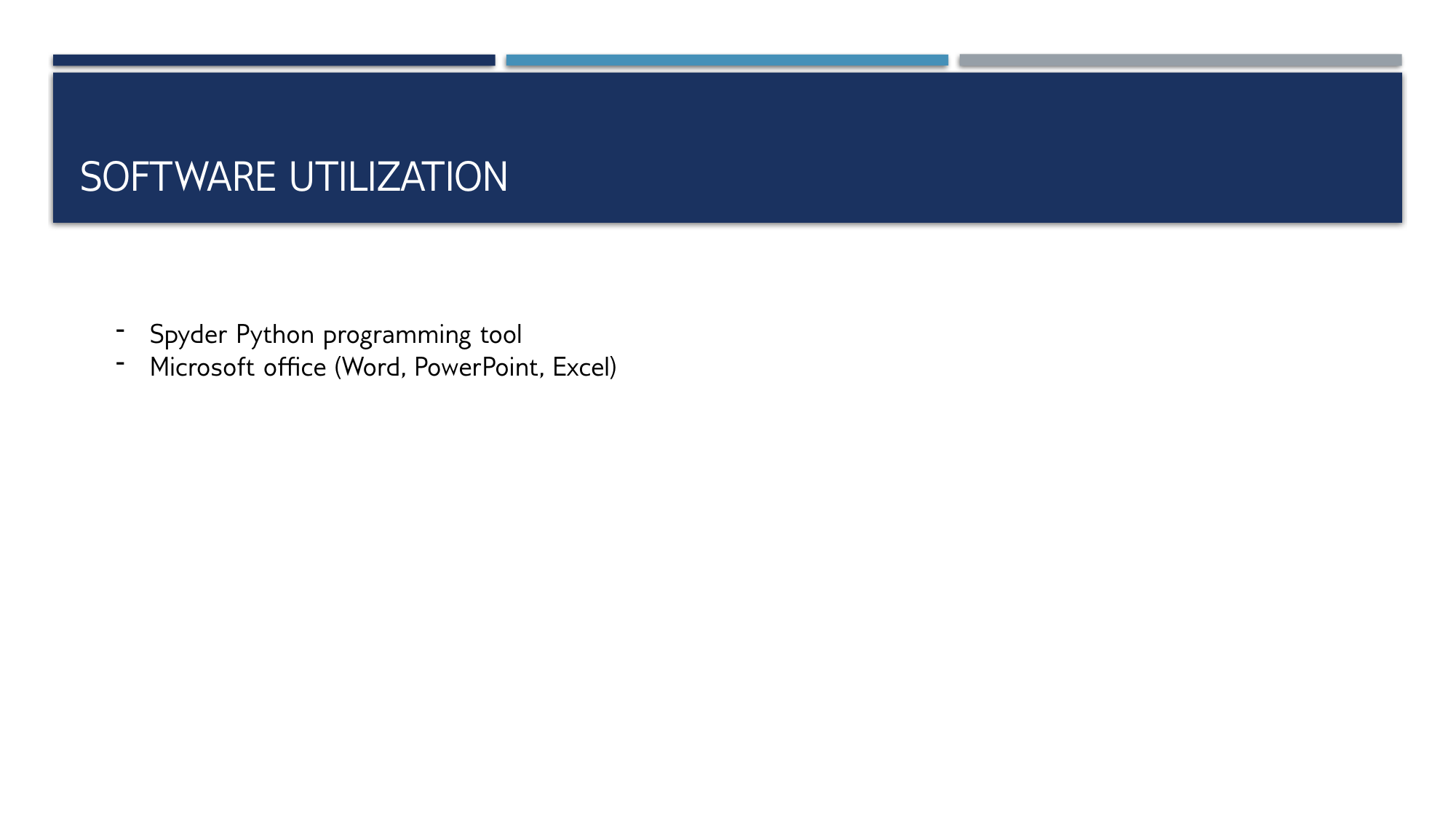

# Software utilization
Spyder Python programming tool
Microsoft office (Word, PowerPoint, Excel)